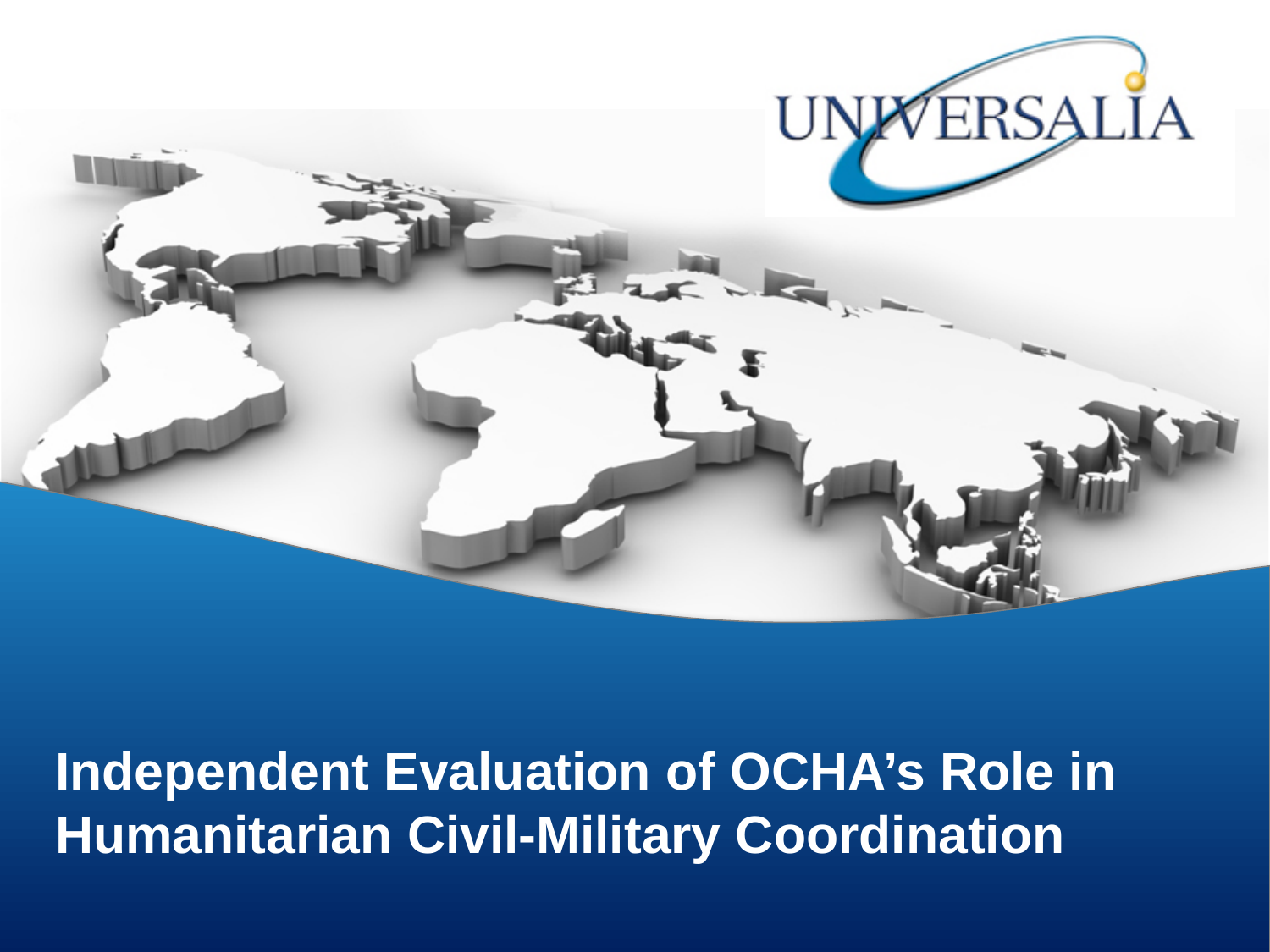

# Independent Evaluation of OCHA’s Role in Humanitarian Civil-Military Coordination